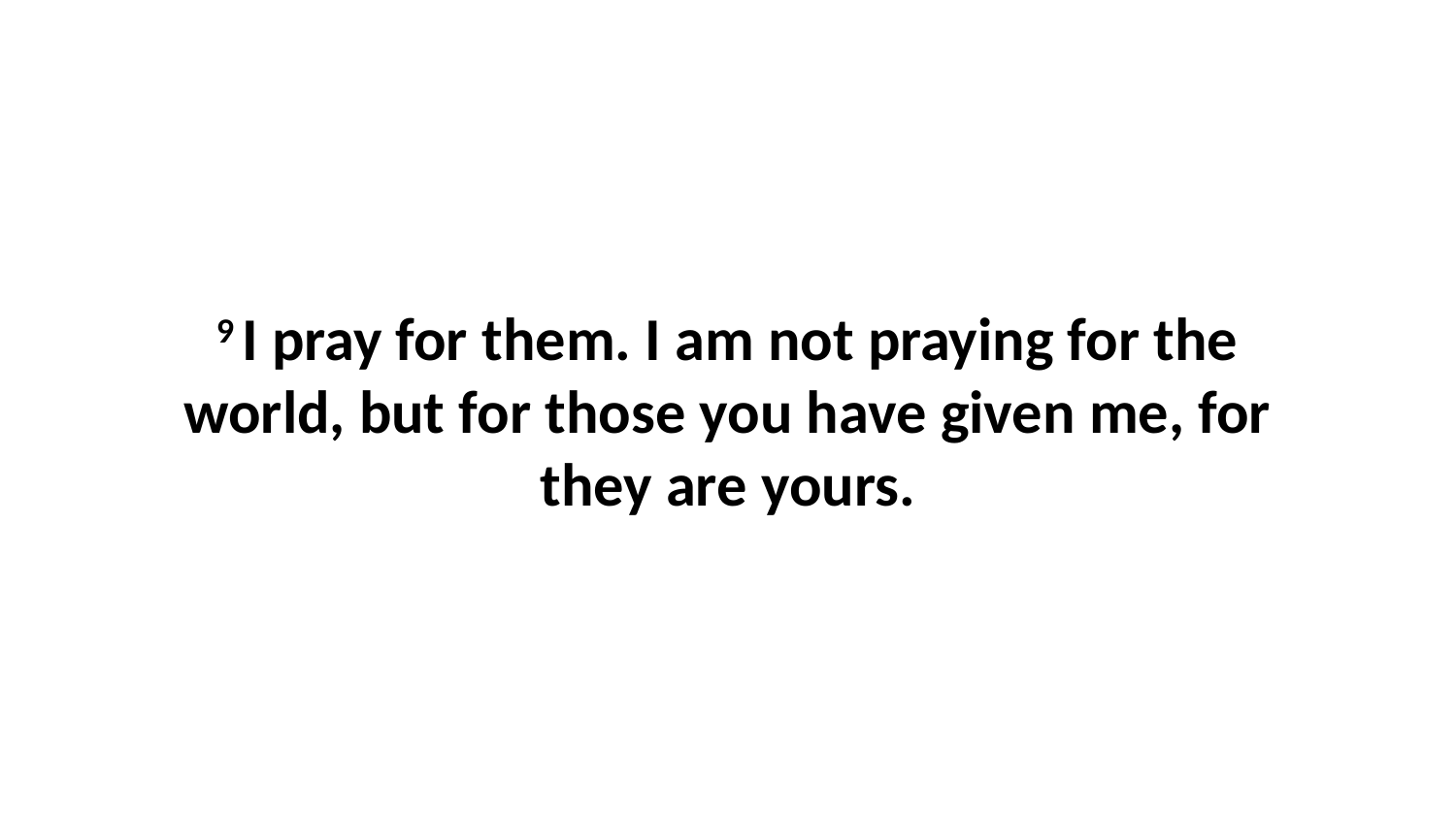

9 I pray for them. I am not praying for the world, but for those you have given me, for they are yours.